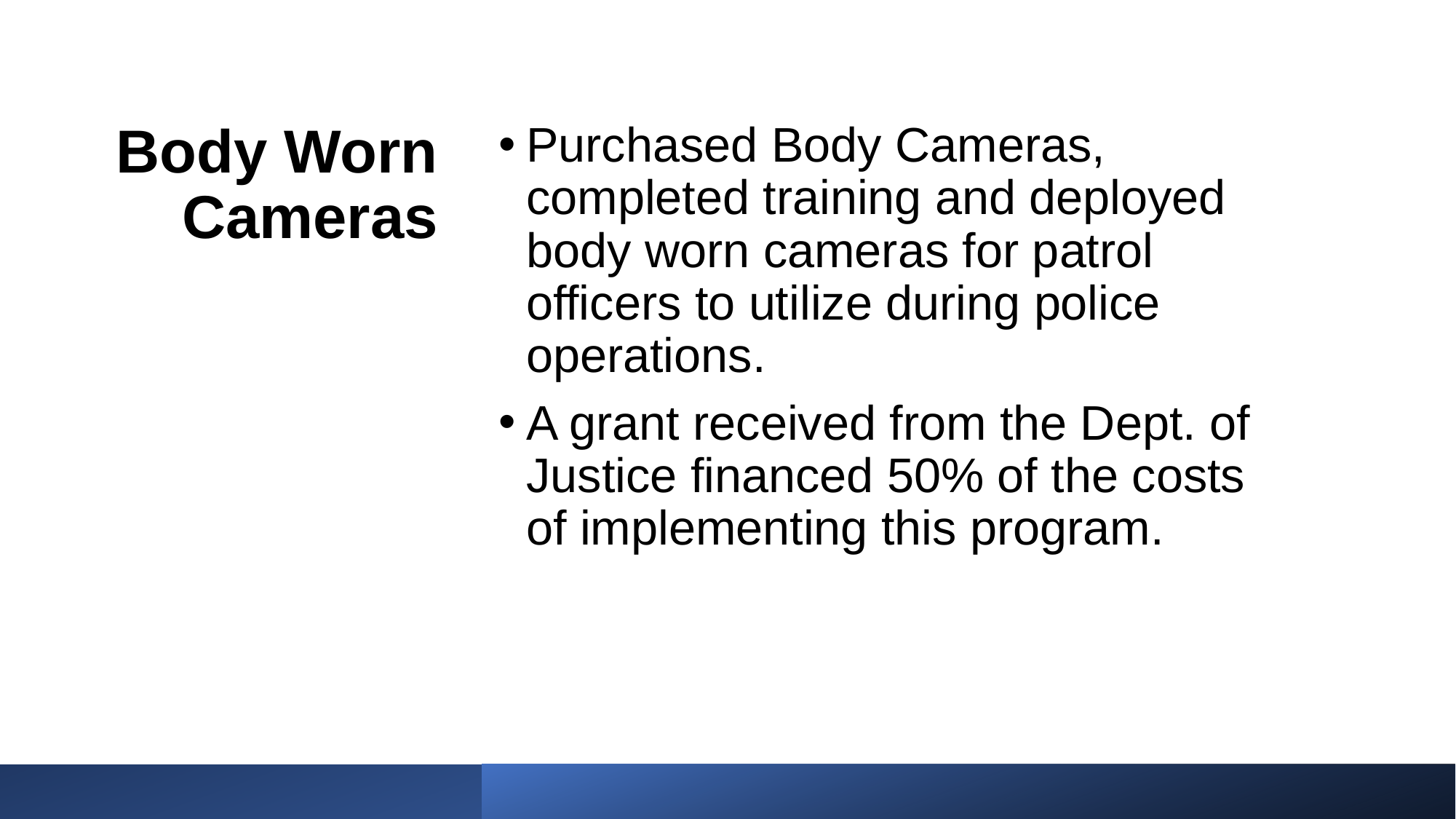

# Body Worn Cameras
Purchased Body Cameras, completed training and deployed body worn cameras for patrol officers to utilize during police operations.
A grant received from the Dept. of Justice financed 50% of the costs of implementing this program.